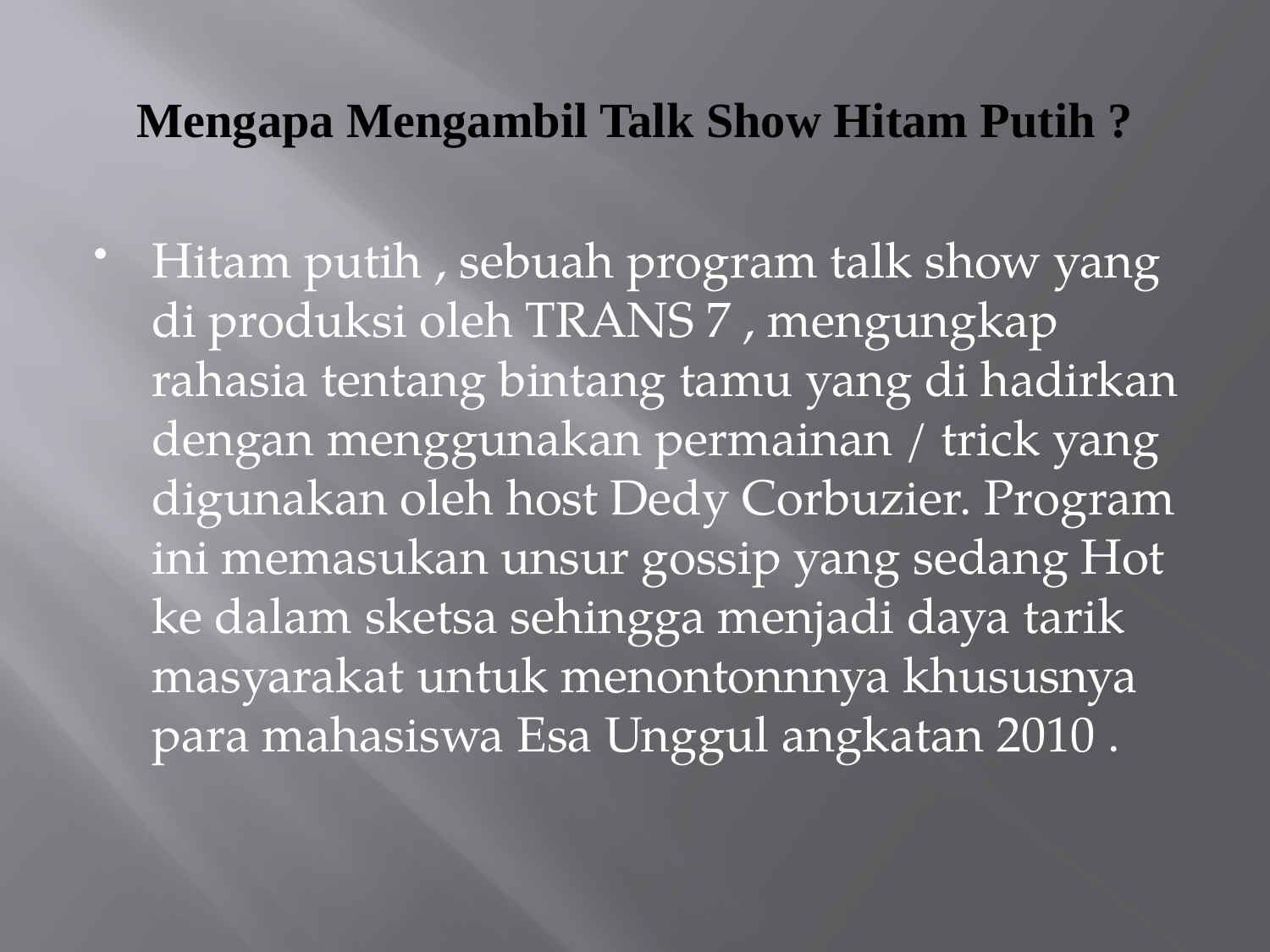

# Mengapa Mengambil Talk Show Hitam Putih ?
Hitam putih , sebuah program talk show yang di produksi oleh TRANS 7 , mengungkap rahasia tentang bintang tamu yang di hadirkan dengan menggunakan permainan / trick yang digunakan oleh host Dedy Corbuzier. Program ini memasukan unsur gossip yang sedang Hot ke dalam sketsa sehingga menjadi daya tarik masyarakat untuk menontonnnya khususnya para mahasiswa Esa Unggul angkatan 2010 .